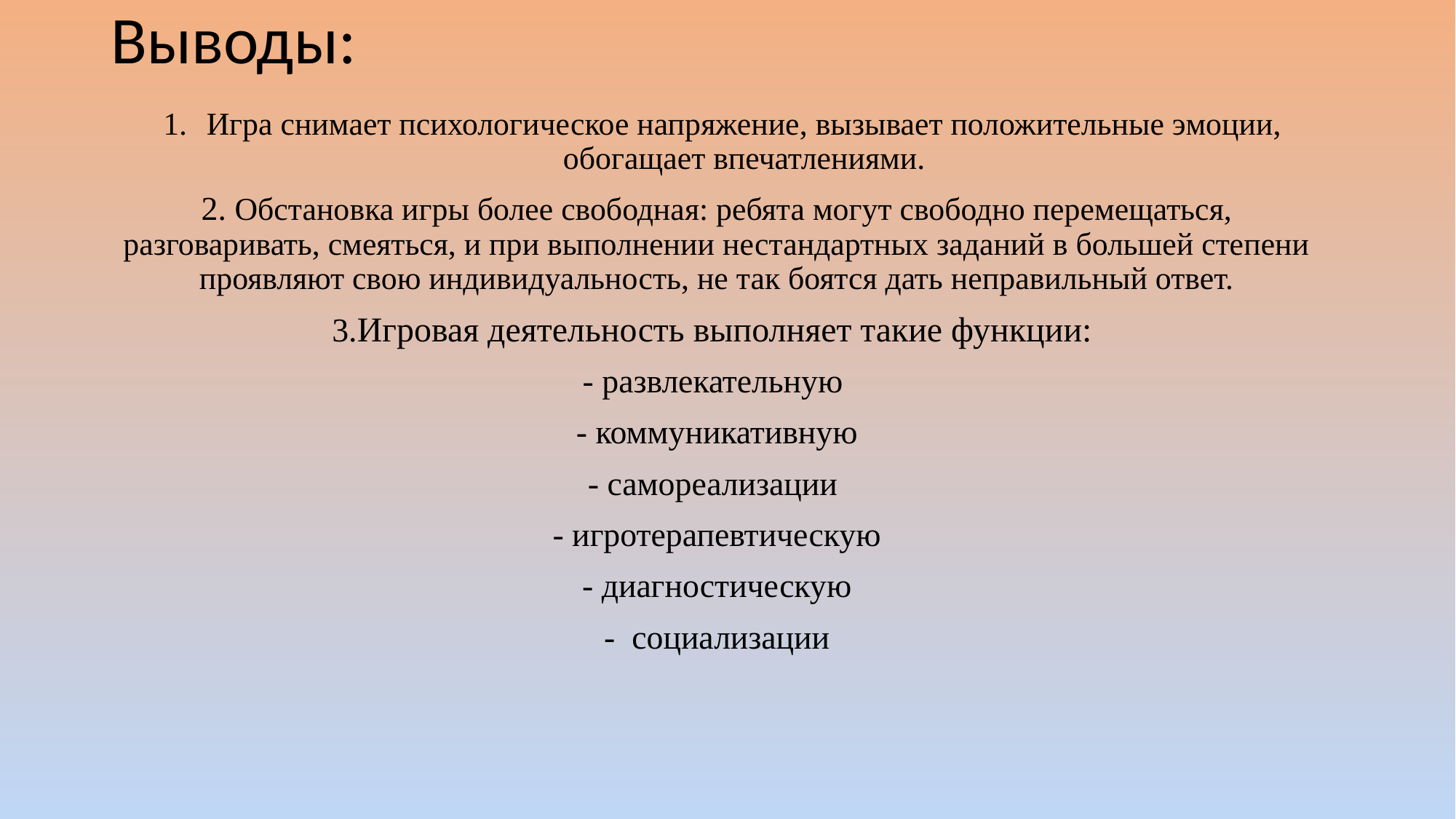

# Выводы:
Игра снимает психологическое напряжение, вызывает положительные эмоции, обогащает впечатлениями.
2. Обстановка игры более свободная: ребята могут свободно перемещаться, разговаривать, смеяться, и при выполнении нестандартных заданий в большей степени проявляют свою индивидуальность, не так боятся дать неправильный ответ.
3.Игровая деятельность выполняет такие функции:
- развлекательную
- коммуникативную
- самореализации
- игротерапевтическую
- диагностическую
-  социализации